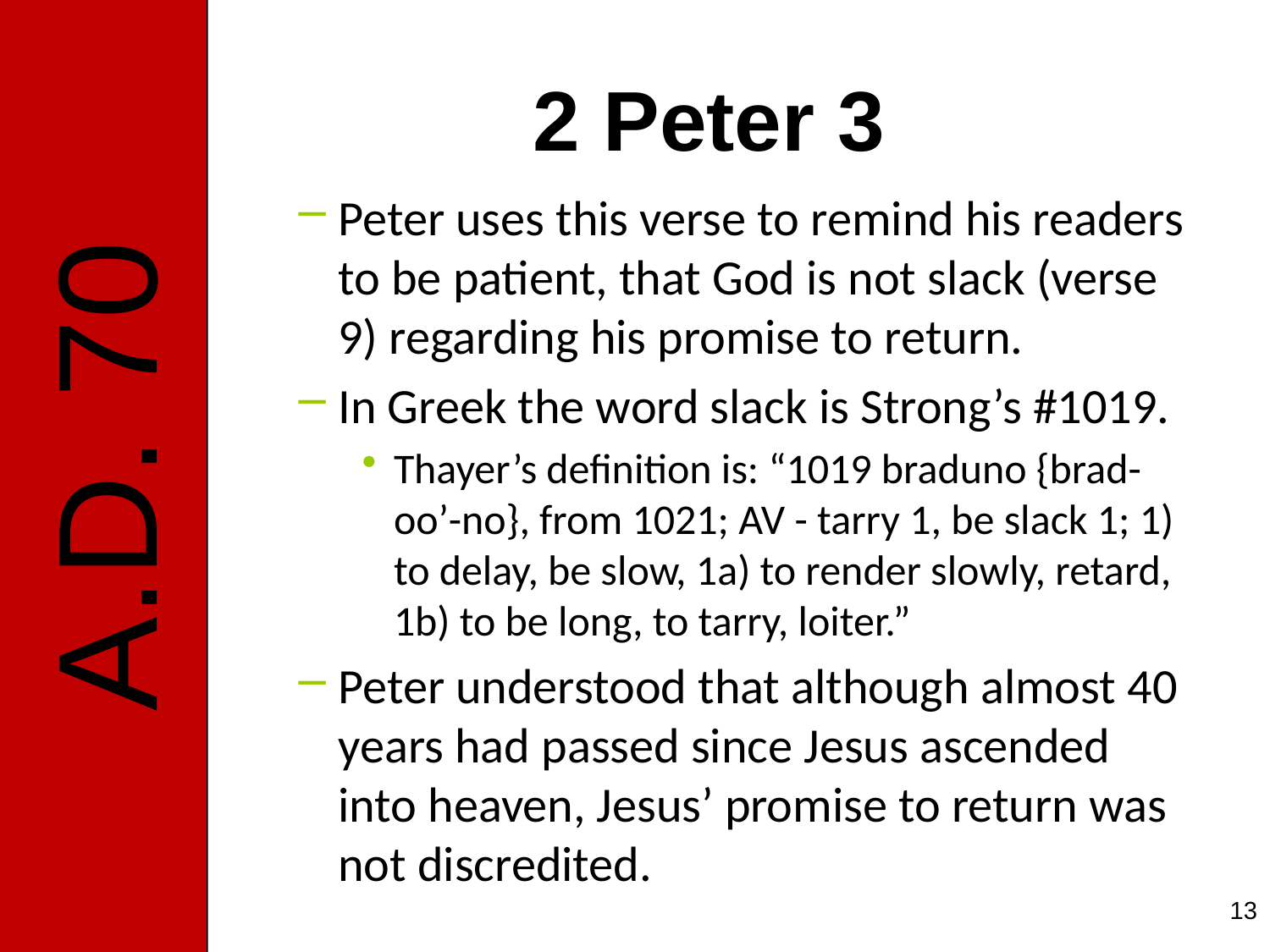

# 2 Peter 3
Peter uses this verse to remind his readers to be patient, that God is not slack (verse 9) regarding his promise to return.
In Greek the word slack is Strong’s #1019.
Thayer’s definition is: “1019 braduno {brad-oo’-no}, from 1021; AV - tarry 1, be slack 1; 1) to delay, be slow, 1a) to render slowly, retard, 1b) to be long, to tarry, loiter.”
Peter understood that although almost 40 years had passed since Jesus ascended into heaven, Jesus’ promise to return was not discredited.
13